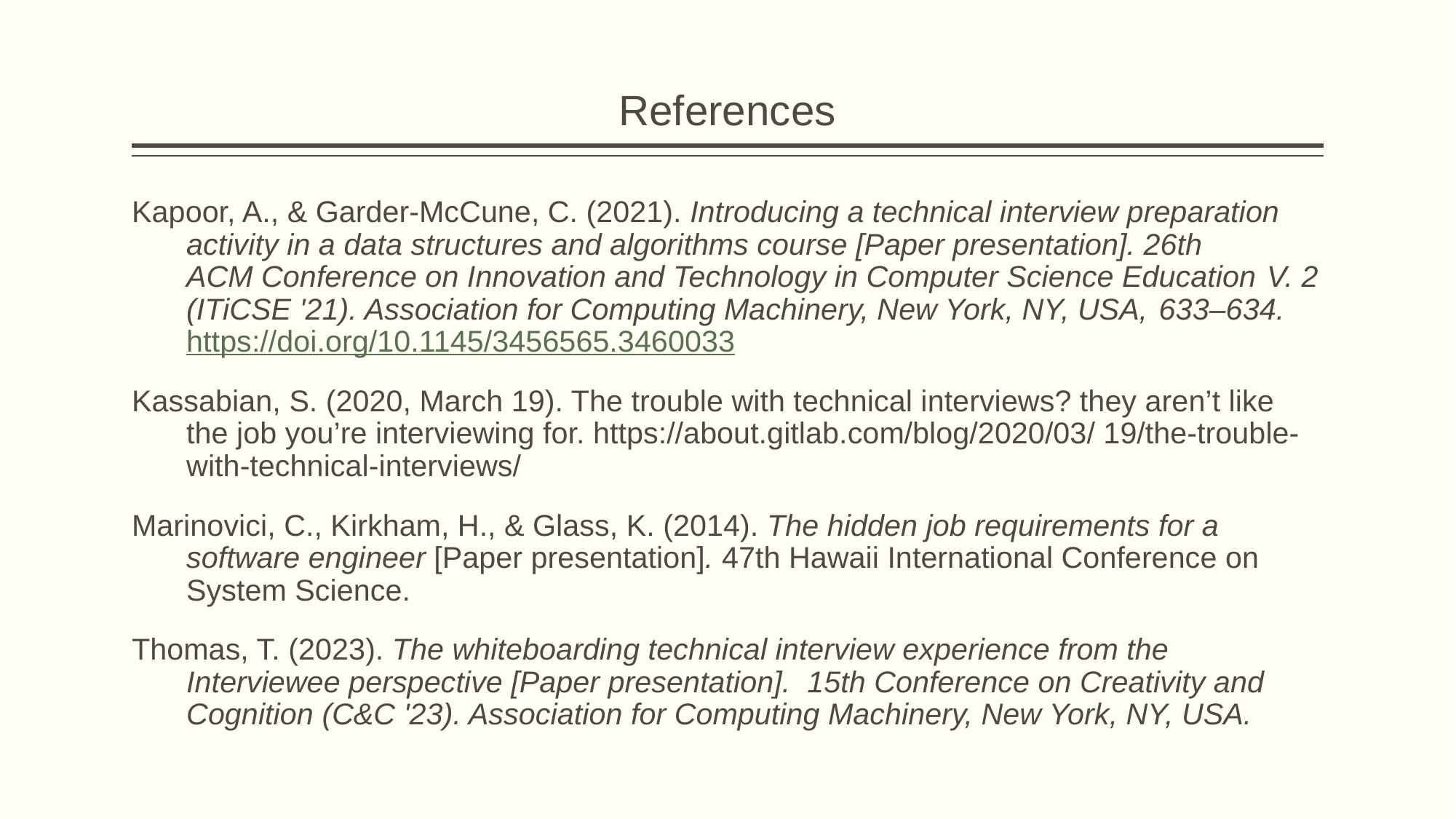

# References
Kapoor, A., & Garder-McCune, C. (2021). Introducing a technical interview preparation activity in a data structures and algorithms course [Paper presentation]. 26th 	ACM Conference on Innovation and Technology in Computer Science Education 	V. 2 (ITiCSE '21). Association for Computing Machinery, New York, NY, USA, 	633–634. https://doi.org/10.1145/3456565.3460033
Kassabian, S. (2020, March 19). The trouble with technical interviews? they aren’t like the job you’re interviewing for. https://about.gitlab.com/blog/2020/03/ 19/the-trouble-with-technical-interviews/
Marinovici, C., Kirkham, H., & Glass, K. (2014). The hidden job requirements for a software engineer [Paper presentation]. 47th Hawaii International Conference on System Science.
Thomas, T. (2023). The whiteboarding technical interview experience from the Interviewee perspective [Paper presentation].  15th Conference on Creativity and Cognition (C&C '23). Association for Computing Machinery, New York, NY, USA.